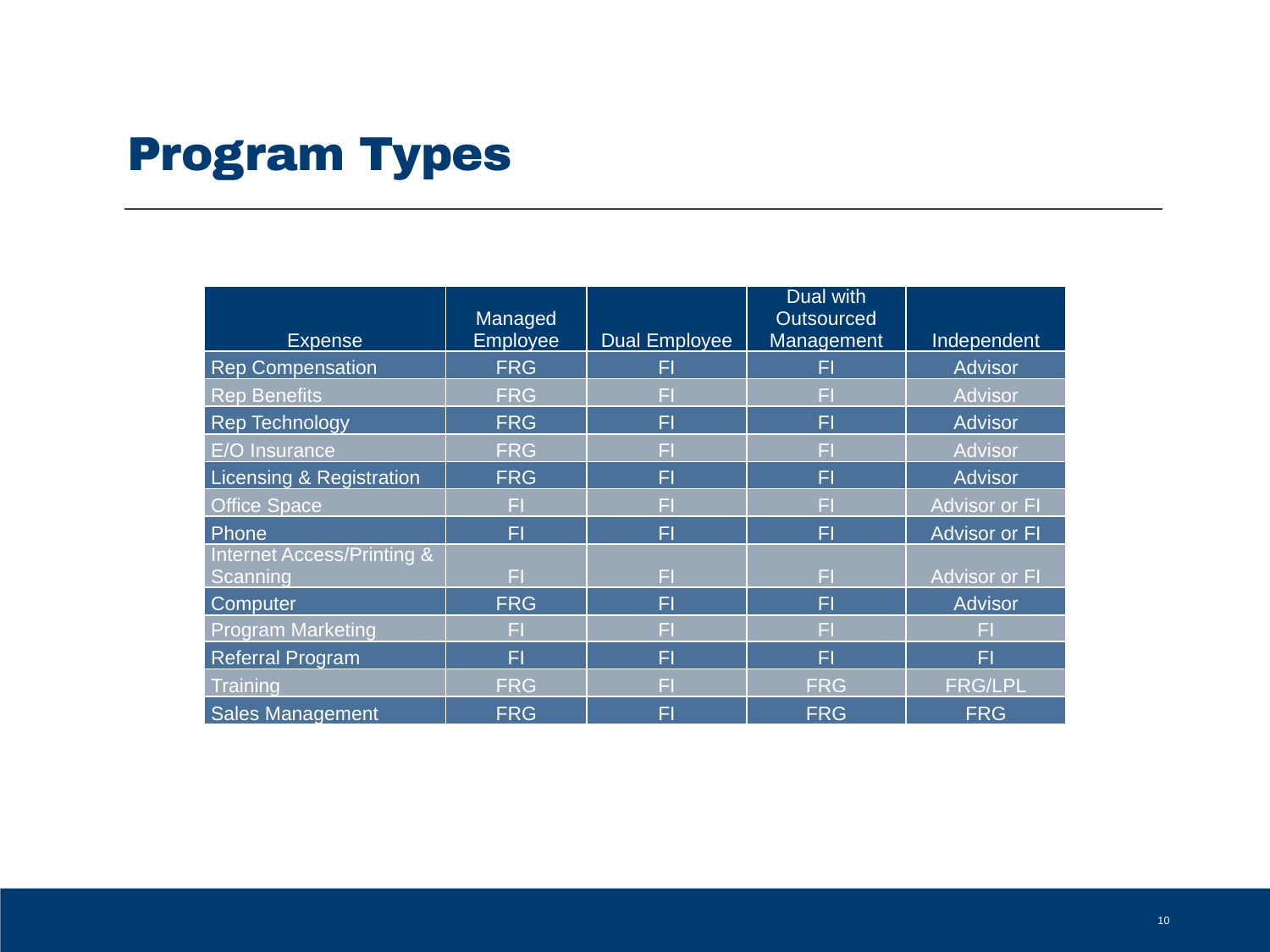

# Program Types
| Expense | Managed Employee | Dual Employee | Dual with Outsourced Management | Independent |
| --- | --- | --- | --- | --- |
| Rep Compensation | FRG | FI | FI | Advisor |
| Rep Benefits | FRG | FI | FI | Advisor |
| Rep Technology | FRG | FI | FI | Advisor |
| E/O Insurance | FRG | FI | FI | Advisor |
| Licensing & Registration | FRG | FI | FI | Advisor |
| Office Space | FI | FI | FI | Advisor or FI |
| Phone | FI | FI | FI | Advisor or FI |
| Internet Access/Printing & Scanning | FI | FI | FI | Advisor or FI |
| Computer | FRG | FI | FI | Advisor |
| Program Marketing | FI | FI | FI | FI |
| Referral Program | FI | FI | FI | FI |
| Training | FRG | FI | FRG | FRG/LPL |
| Sales Management | FRG | FI | FRG | FRG |
10